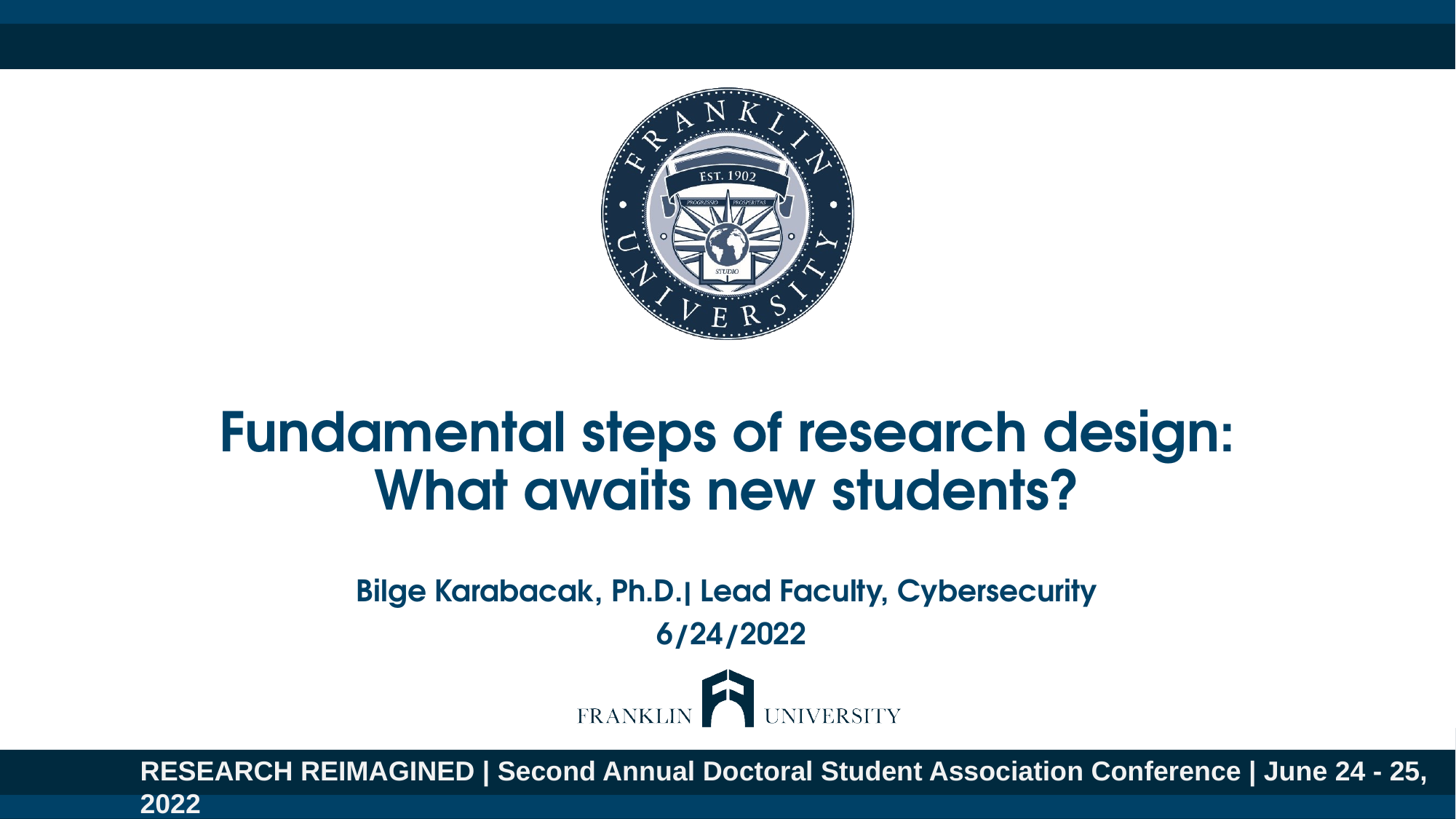

# Fundamental steps of research design: What awaits new students?
Bilge Karabacak, Ph.D.| Lead Faculty, Cybersecurity
 6/24/2022
RESEARCH REIMAGINED | Second Annual Doctoral Student Association Conference | June 24 - 25, 2022